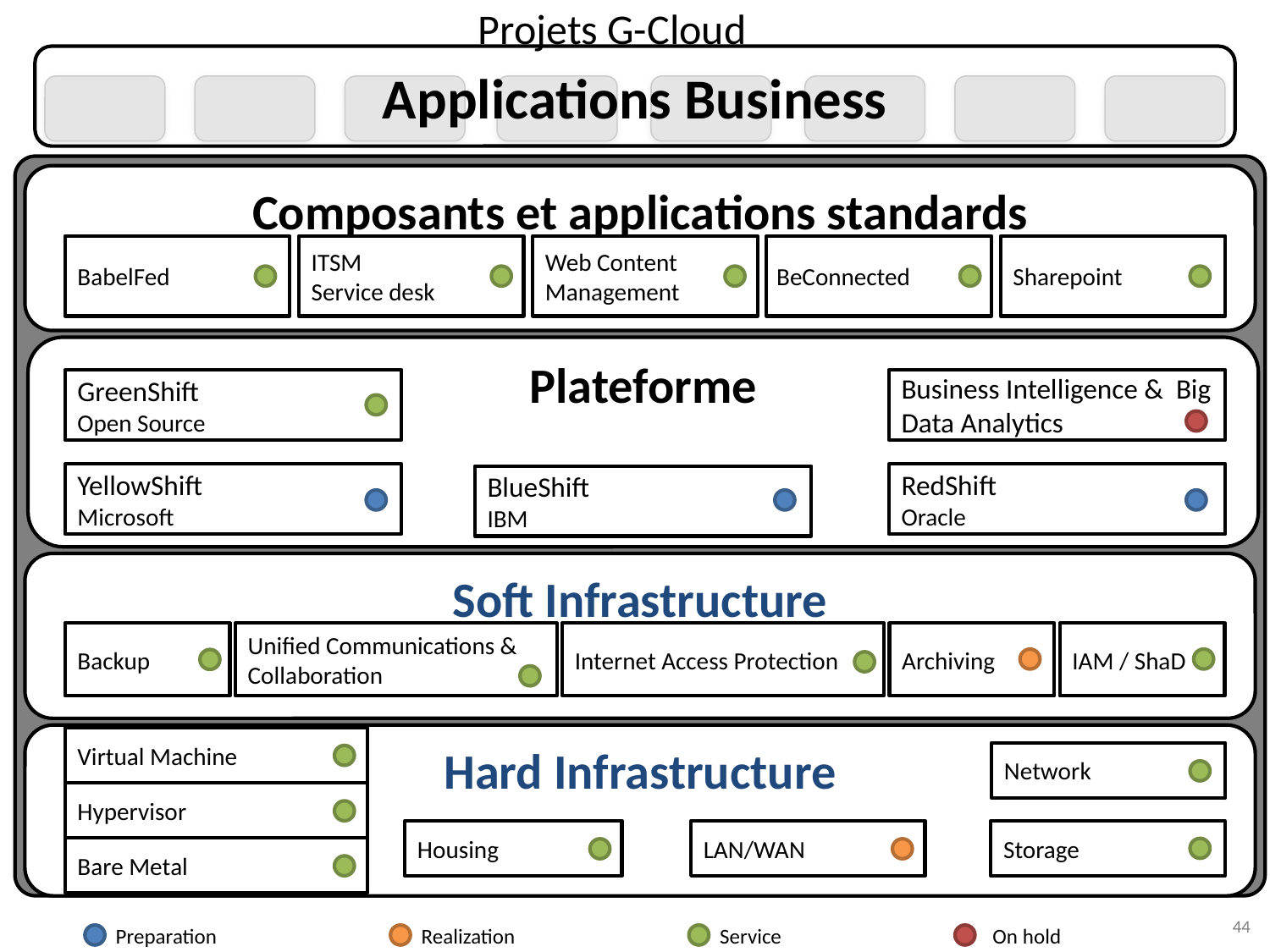

Projets G-Cloud
|  |
| --- |
#
Applications Business

Composants et applications standards

BabelFed
ITSM
Service desk
Web Content Management
BeConnected
Sharepoint

Plateforme
Business Intelligence &  Big Data Analytics
RedShift
Oracle
GreenShift
Open Source
YellowShift
Microsoft

BlueShift
IBM

Soft Infrastructure
Unified Communications & Collaboration
Internet Access Protection
Archiving
IAM / ShaD
Backup

Hard Infrastructure
Virtual Machine
Hypervisor
Bare Metal
Network

Housing
LAN/WAN
Storage

44
44
Preparation
Realization
Service
On hold